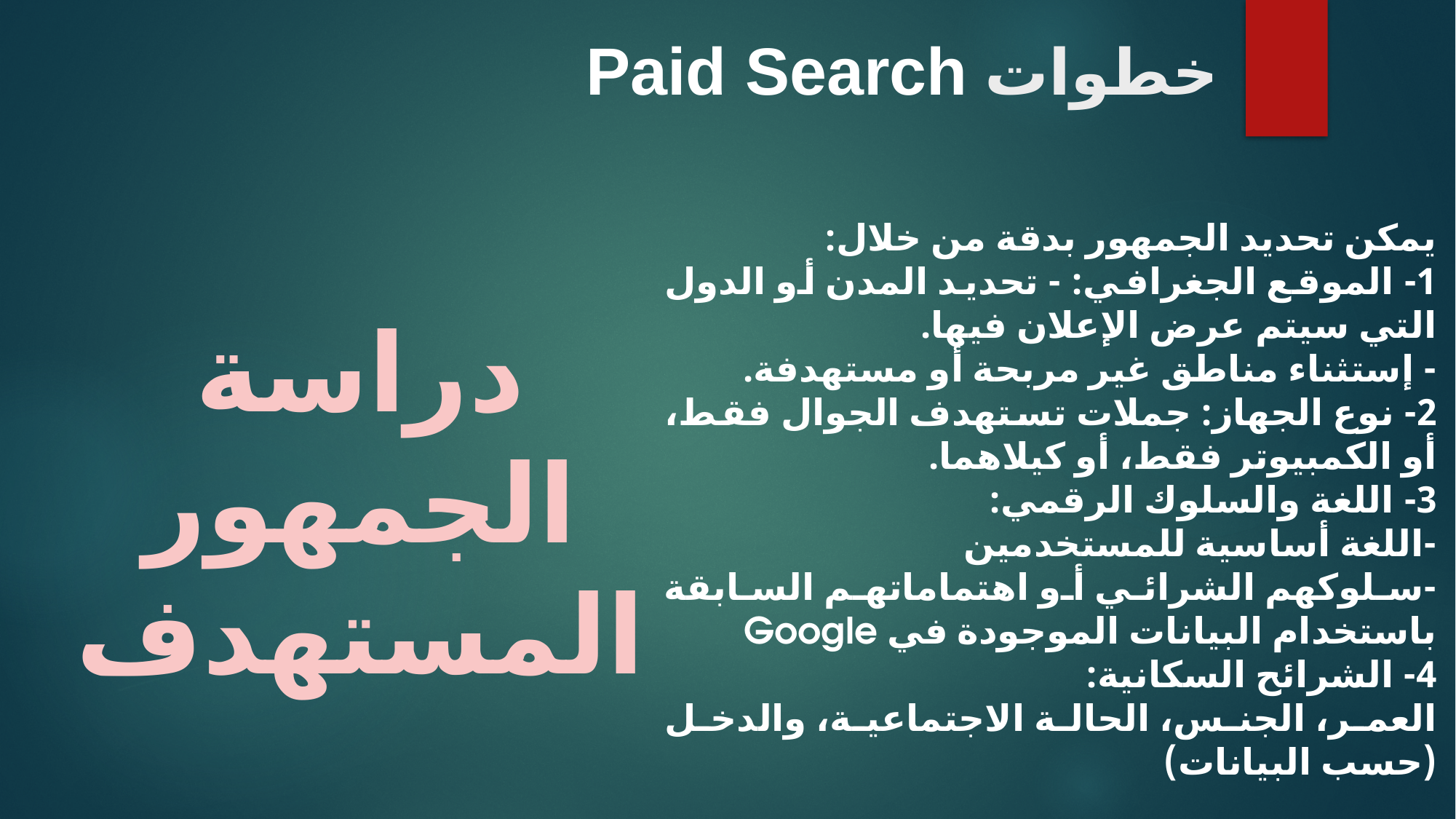

# خطوات Paid Search
يمكن تحديد الجمهور بدقة من خلال:
1- الموقع الجغرافي: - تحديد المدن أو الدول التي سيتم عرض الإعلان فيها.
- إستثناء مناطق غير مربحة أو مستهدفة.
2- نوع الجهاز: جملات تستهدف الجوال فقط، أو الكمبيوتر فقط، أو كيلاهما.
3- اللغة والسلوك الرقمي:
-اللغة أساسية للمستخدمين
-سلوكهم الشرائي أو اهتماماتهم السابقة باستخدام البيانات الموجودة في Google
4- الشرائح السكانية:
العمر، الجنس، الحالة الاجتماعية، والدخل (حسب البيانات)
دراسة الجمهور المستهدف